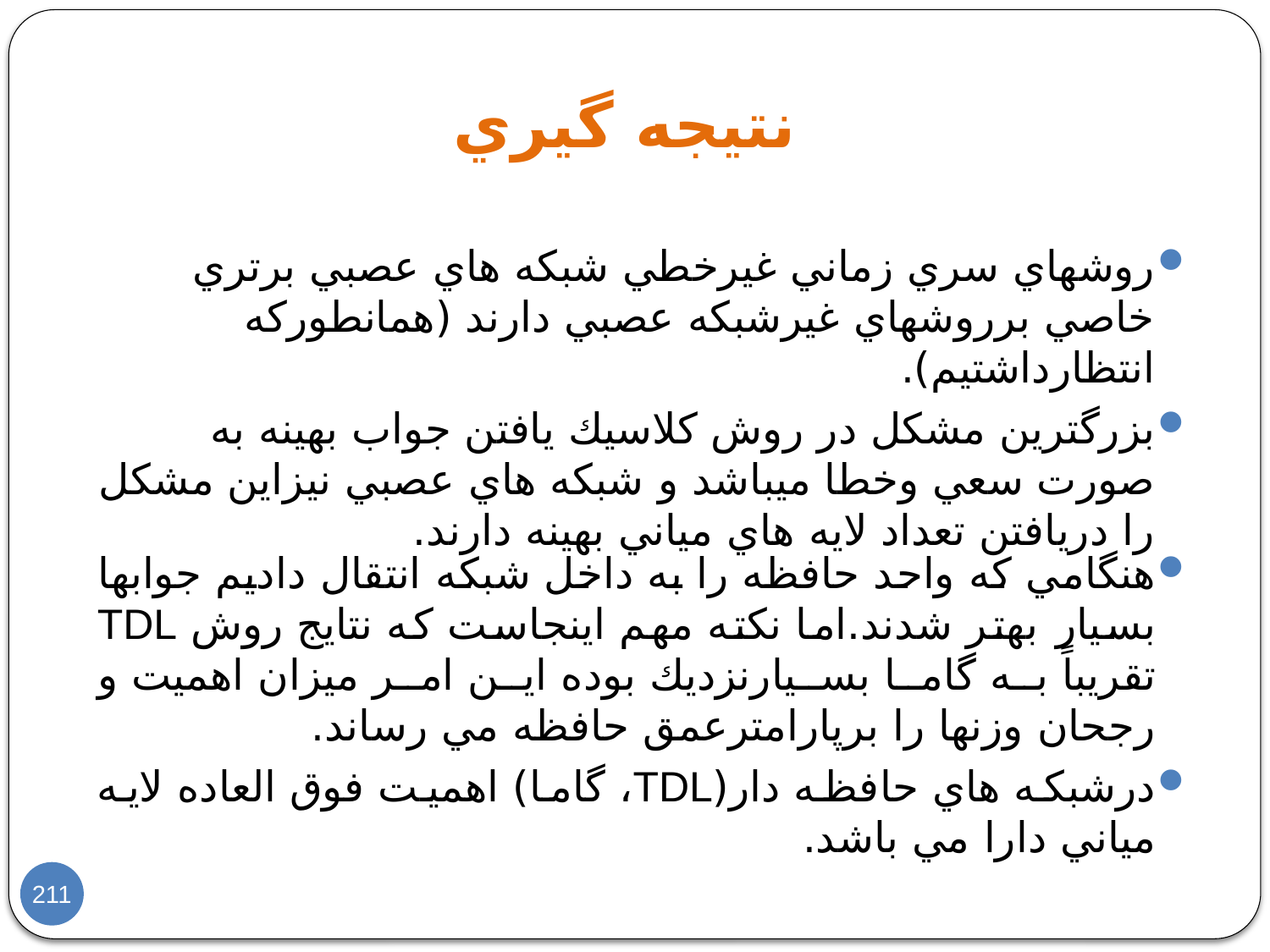

# نتيجه گيري
روشهاي سري زماني غيرخطي شبكه هاي عصبي برتري خاصي برروشهاي غيرشبكه عصبي دارند (همانطوركه انتظارداشتيم).
بزرگترين مشكل در روش كلاسيك يافتن جواب بهينه به صورت سعي وخطا ميباشد و شبكه هاي عصبي نيزاين مشكل را دريافتن تعداد لايه هاي مياني بهينه دارند.
هنگامي كه واحد حافظه را به داخل شبكه انتقال دادیم جوابها بسيار بهتر شدند.اما نكته مهم اينجاست كه نتايج روش TDL تقريباً به گاما بسيارنزديك بوده اين امر ميزان اهميت و رجحان وزنها را برپارامترعمق حافظه مي رساند.
درشبكه هاي حافظه دار(TDL، گاما) اهميت فوق العاده لايه مياني دارا مي باشد.
211